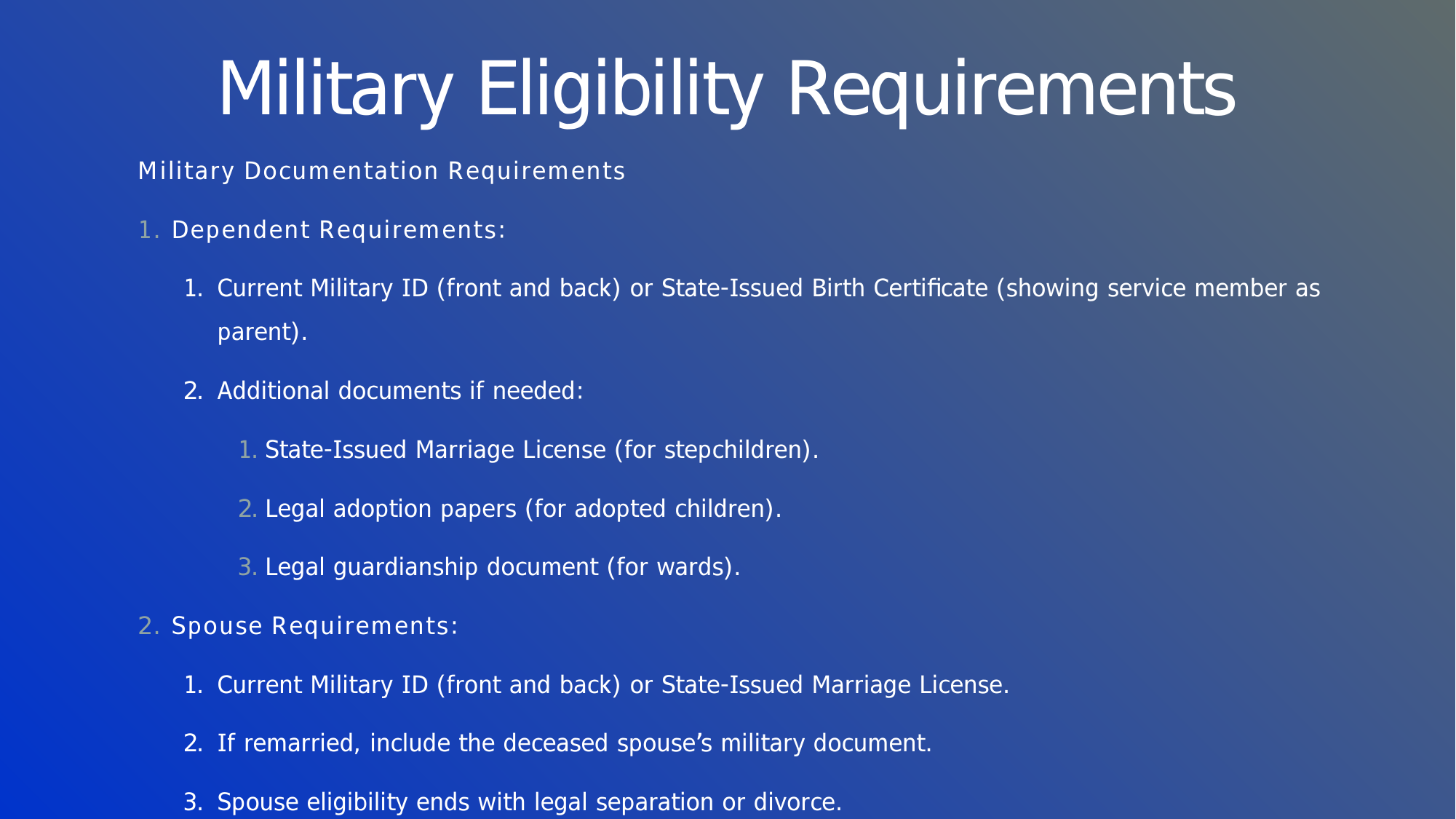

# Military Eligibility Requirements
Military Documentation Requirements
Dependent Requirements:
Current Military ID (front and back) or State-Issued Birth Certificate (showing service member as parent).
Additional documents if needed:
State-Issued Marriage License (for stepchildren).
Legal adoption papers (for adopted children).
Legal guardianship document (for wards).
Spouse Requirements:
Current Military ID (front and back) or State-Issued Marriage License.
If remarried, include the deceased spouse’s military document.
Spouse eligibility ends with legal separation or divorce.